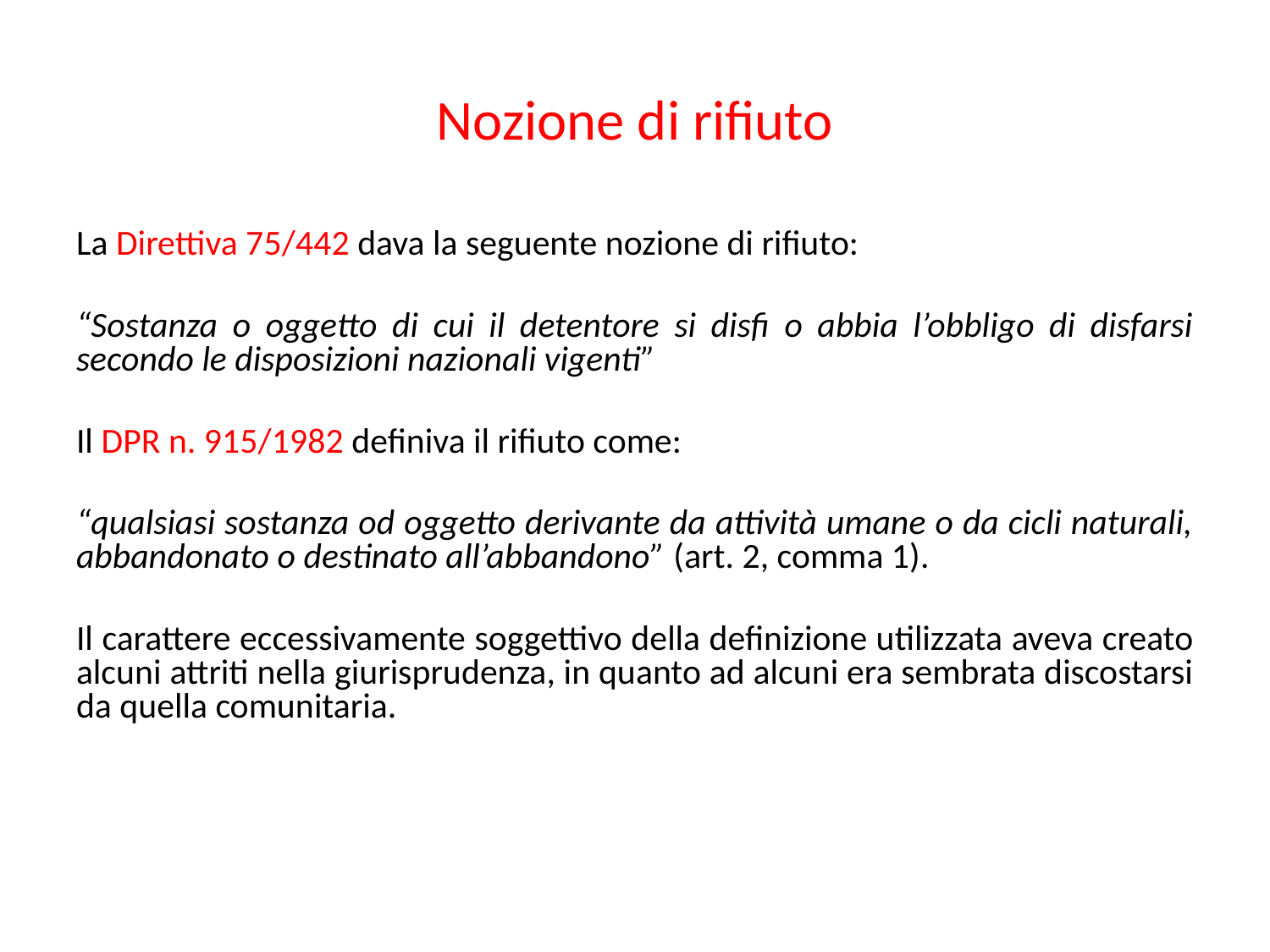

# Nozione di rifiuto
La Direttiva 75/442 dava la seguente nozione di rifiuto:

“Sostanza o oggetto di cui il detentore si disfi o abbia l’obbligo di disfarsi secondo le disposizioni nazionali vigenti”

Il DPR n. 915/1982 definiva il rifiuto come:

“qualsiasi sostanza od oggetto derivante da attività umane o da cicli naturali, abbandonato o destinato all’abbandono” (art. 2, comma 1).

Il carattere eccessivamente soggettivo della definizione utilizzata aveva creato alcuni attriti nella giurisprudenza, in quanto ad alcuni era sembrata discostarsi da quella comunitaria.